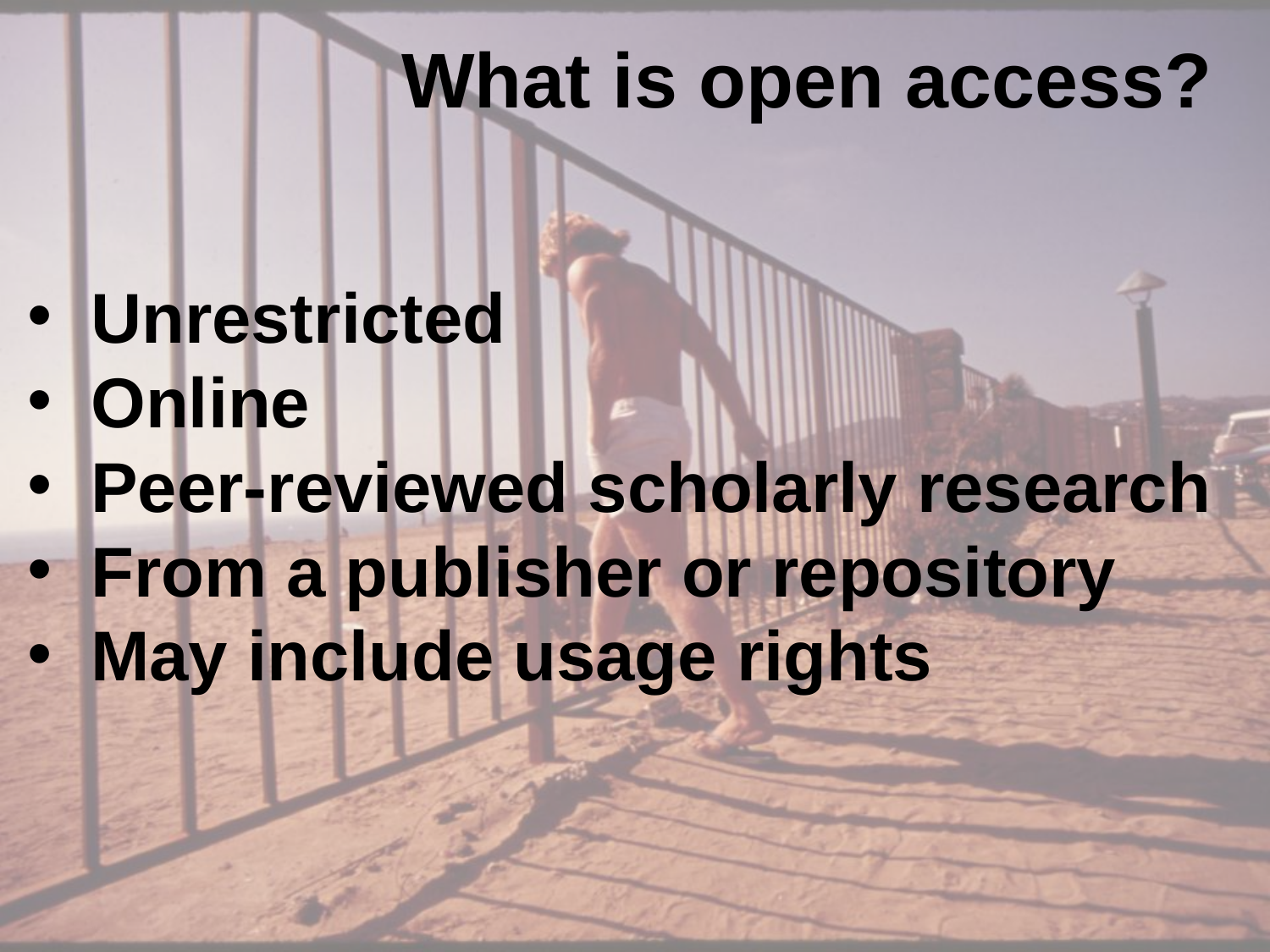

What is open access?
Unrestricted
Online
Peer-reviewed scholarly research
From a publisher or repository
May include usage rights